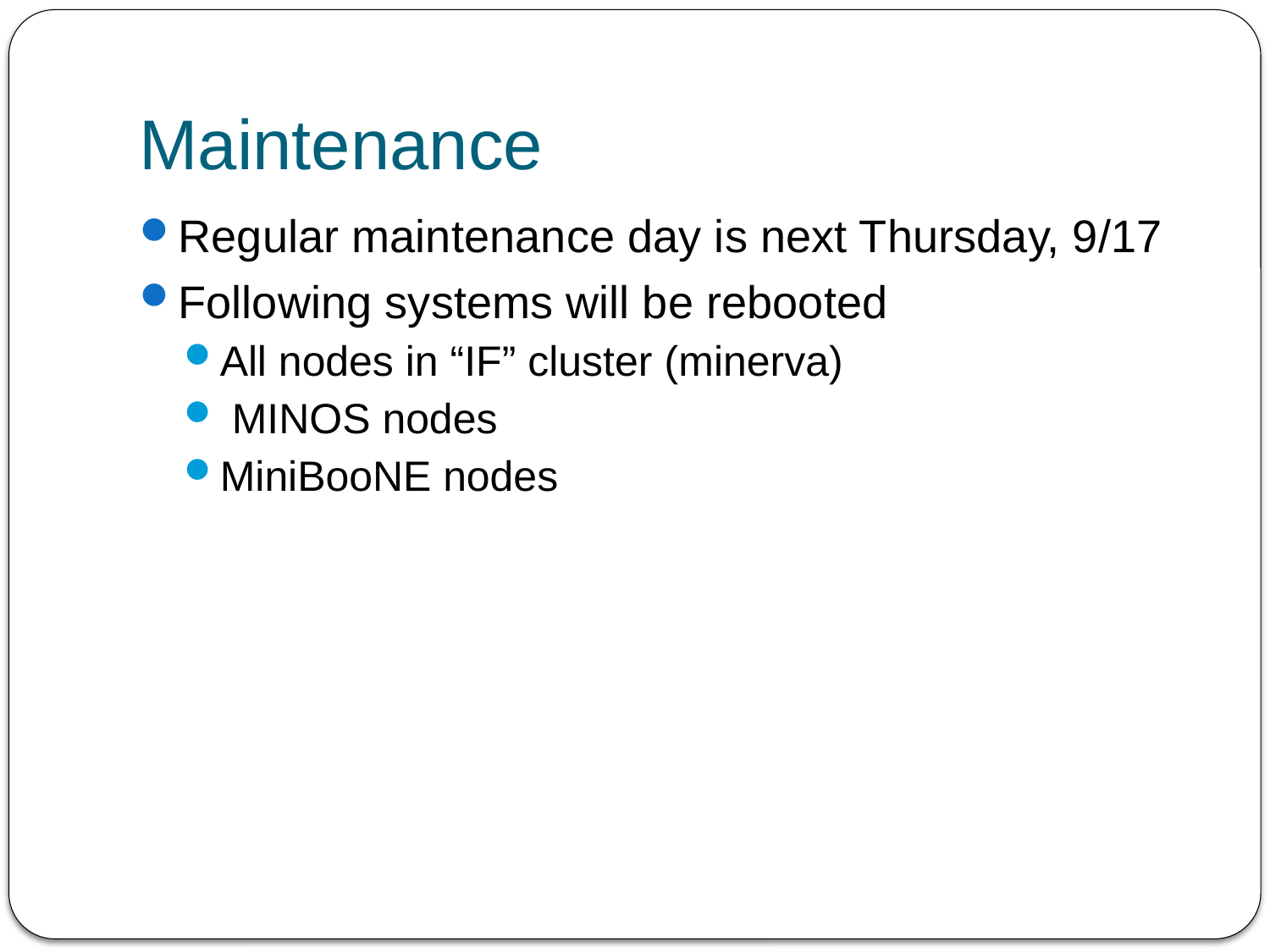

# Maintenance
Regular maintenance day is next Thursday, 9/17
Following systems will be rebooted
All nodes in “IF” cluster (minerva)
 MINOS nodes
MiniBooNE nodes